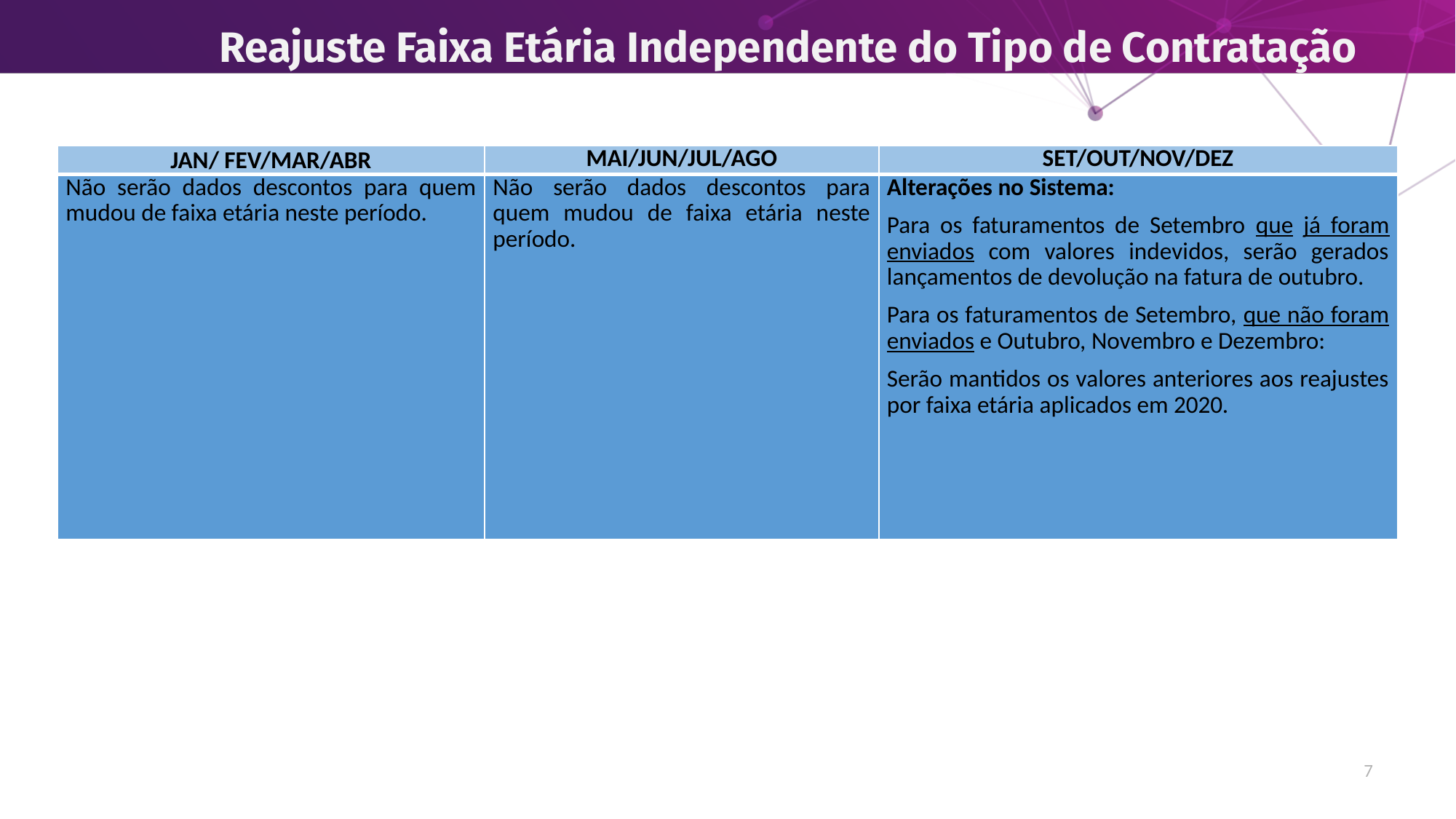

# Reajuste Faixa Etária Independente do Tipo de Contratação
| JAN/ FEV/MAR/ABR | MAI/JUN/JUL/AGO | SET/OUT/NOV/DEZ |
| --- | --- | --- |
| Não serão dados descontos para quem mudou de faixa etária neste período. | Não serão dados descontos para quem mudou de faixa etária neste período. | Alterações no Sistema: Para os faturamentos de Setembro que já foram enviados com valores indevidos, serão gerados lançamentos de devolução na fatura de outubro. Para os faturamentos de Setembro, que não foram enviados e Outubro, Novembro e Dezembro: Serão mantidos os valores anteriores aos reajustes por faixa etária aplicados em 2020. |
7